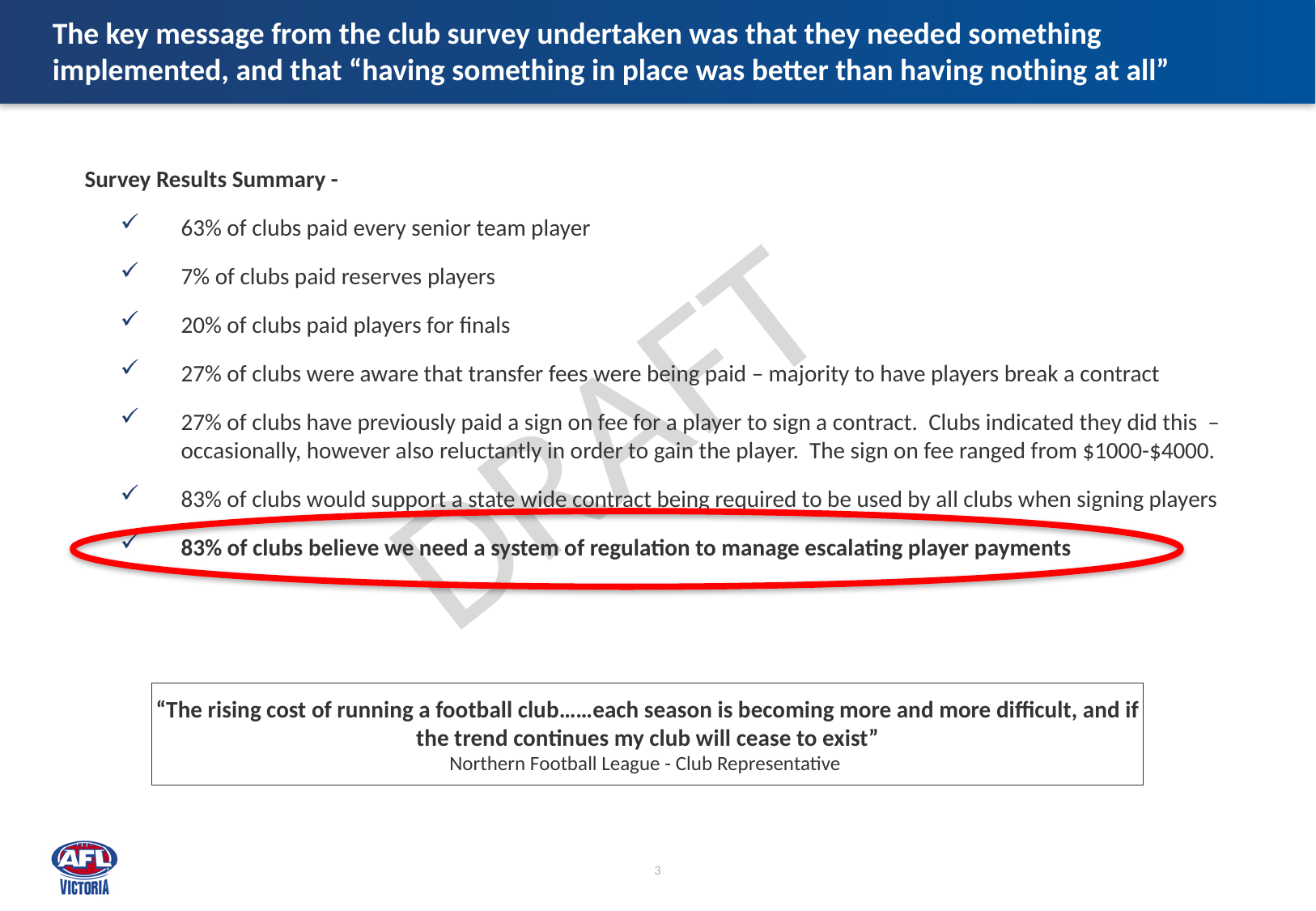

# The key message from the club survey undertaken was that they needed something implemented, and that “having something in place was better than having nothing at all”
Survey Results Summary -
63% of clubs paid every senior team player
7% of clubs paid reserves players
20% of clubs paid players for finals
27% of clubs were aware that transfer fees were being paid – majority to have players break a contract
27% of clubs have previously paid a sign on fee for a player to sign a contract.  Clubs indicated they did this  – occasionally, however also reluctantly in order to gain the player.  The sign on fee ranged from $1000-$4000.
83% of clubs would support a state wide contract being required to be used by all clubs when signing players
83% of clubs believe we need a system of regulation to manage escalating player payments

“The rising cost of running a football club……each season is becoming more and more difficult, and if the trend continues my club will cease to exist”
Northern Football League - Club Representative